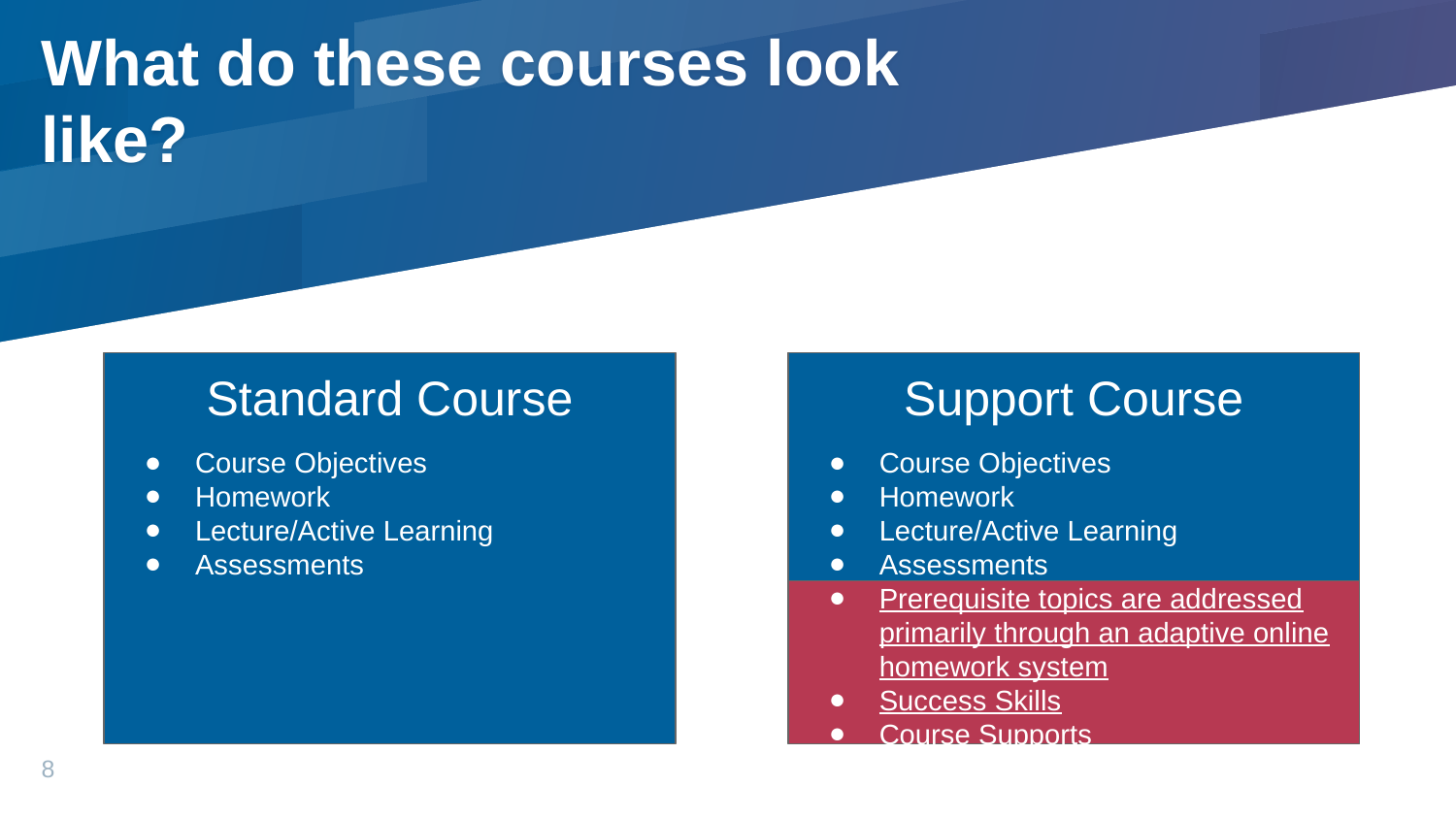

# What do these courses look like?
Standard Course
Support Course
Course Objectives
Homework
Lecture/Active Learning
Assessments
Course Objectives
Homework
Lecture/Active Learning
Assessments
Prerequisite topics are addressed primarily through an adaptive online homework system
Success Skills
Course Supports

8